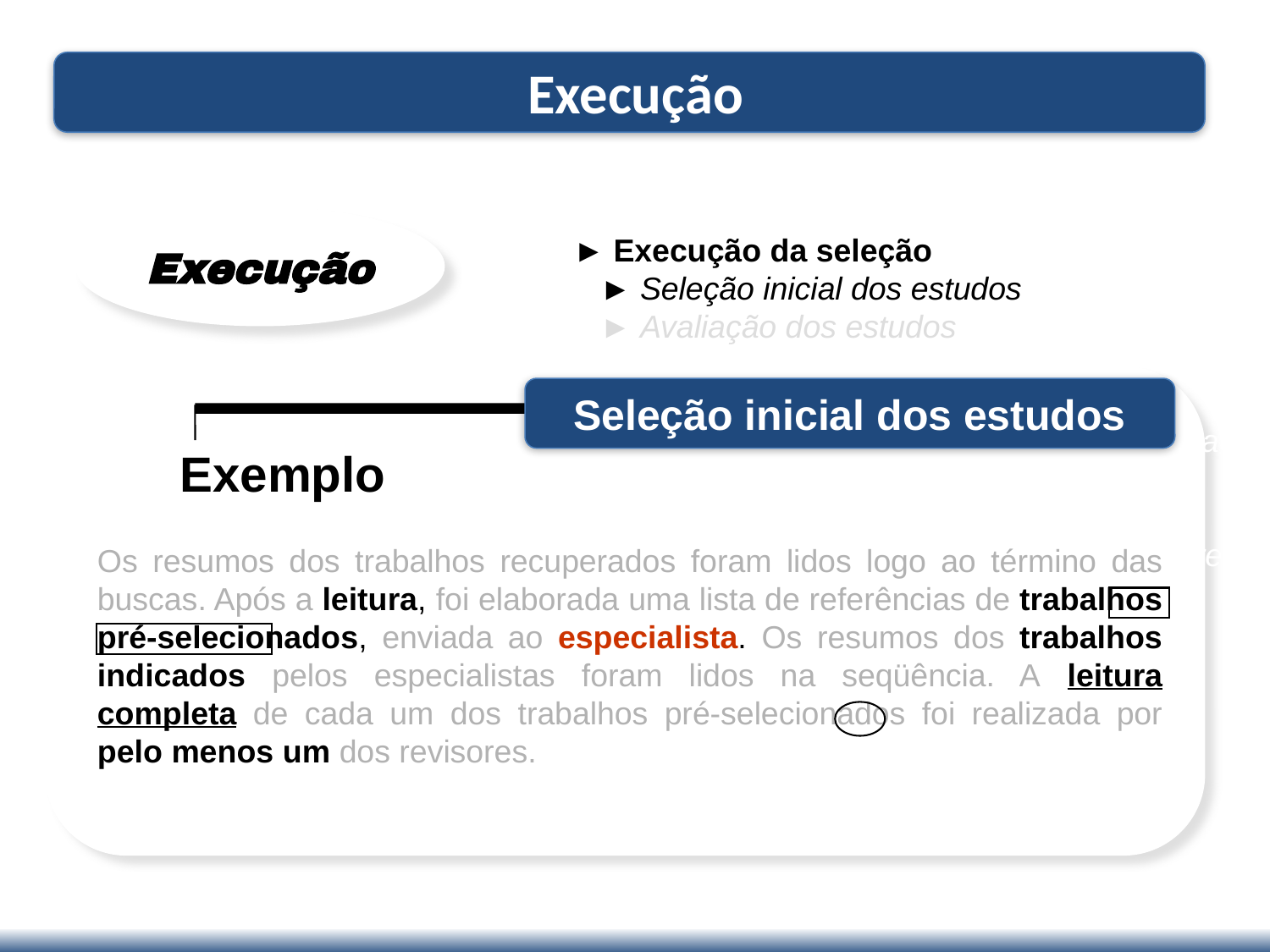

Execução

► Execução da seleção
   ► Seleção inicial dos estudos
   ► Avaliação dos estudos
   ► Revisão da seleção
► Extração de Informação
   ► Critérios de inclusão/exclusão de informação
   ► Formulários de extração de dados
   ► Execução da extração
   ► Resolução de divergências entre revisores
   ► Checagem das referências

Execução

Seleção inicial dos estudos

      Exemplo

Os resumos dos trabalhos recuperados foram lidos logo ao término das buscas. Após a leitura, foi elaborada uma lista de referências de trabalhos pré-selecionados, enviada ao especialista. Os resumos dos trabalhos indicados pelos especialistas foram lidos na seqüência. A leitura completa de cada um dos trabalhos pré-selecionados foi realizada por pelo menos um dos revisores.